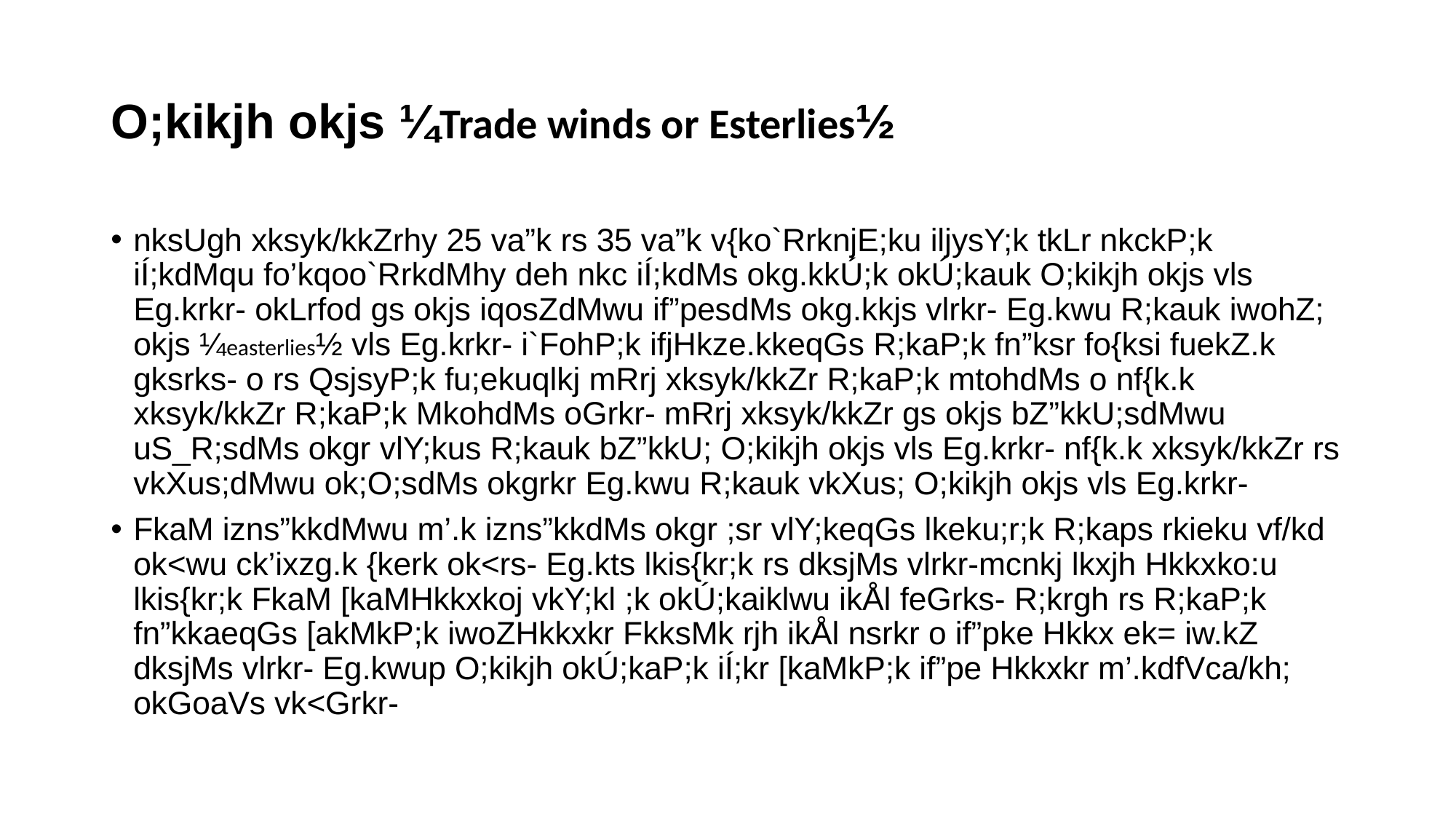

# O;kikjh okjs ¼Trade winds or Esterlies½
nksUgh xksyk/kkZrhy 25 va”k rs 35 va”k v{ko`RrknjE;ku iljysY;k tkLr nkckP;k iÍ;kdMqu fo’kqoo`RrkdMhy deh nkc iÍ;kdMs okg.kkÚ;k okÚ;kauk O;kikjh okjs vls Eg.krkr- okLrfod gs okjs iqosZdMwu if”pesdMs okg.kkjs vlrkr- Eg.kwu R;kauk iwohZ; okjs ¼easterlies½ vls Eg.krkr- i`FohP;k ifjHkze.kkeqGs R;kaP;k fn”ksr fo{ksi fuekZ.k gksrks- o rs QsjsyP;k fu;ekuqlkj mRrj xksyk/kkZr R;kaP;k mtohdMs o nf{k.k xksyk/kkZr R;kaP;k MkohdMs oGrkr- mRrj xksyk/kkZr gs okjs bZ”kkU;sdMwu uS_R;sdMs okgr vlY;kus R;kauk bZ”kkU; O;kikjh okjs vls Eg.krkr- nf{k.k xksyk/kkZr rs vkXus;dMwu ok;O;sdMs okgrkr Eg.kwu R;kauk vkXus; O;kikjh okjs vls Eg.krkr-
FkaM izns”kkdMwu m’.k izns”kkdMs okgr ;sr vlY;keqGs lkeku;r;k R;kaps rkieku vf/kd ok<wu ck’ixzg.k {kerk ok<rs- Eg.kts lkis{kr;k rs dksjMs vlrkr-mcnkj lkxjh Hkkxko:u lkis{kr;k FkaM [kaMHkkxkoj vkY;kl ;k okÚ;kaiklwu ikÅl feGrks- R;krgh rs R;kaP;k fn”kkaeqGs [akMkP;k iwoZHkkxkr FkksMk rjh ikÅl nsrkr o if”pke Hkkx ek= iw.kZ dksjMs vlrkr- Eg.kwup O;kikjh okÚ;kaP;k iÍ;kr [kaMkP;k if”pe Hkkxkr m’.kdfVca/kh; okGoaVs vk<Grkr-